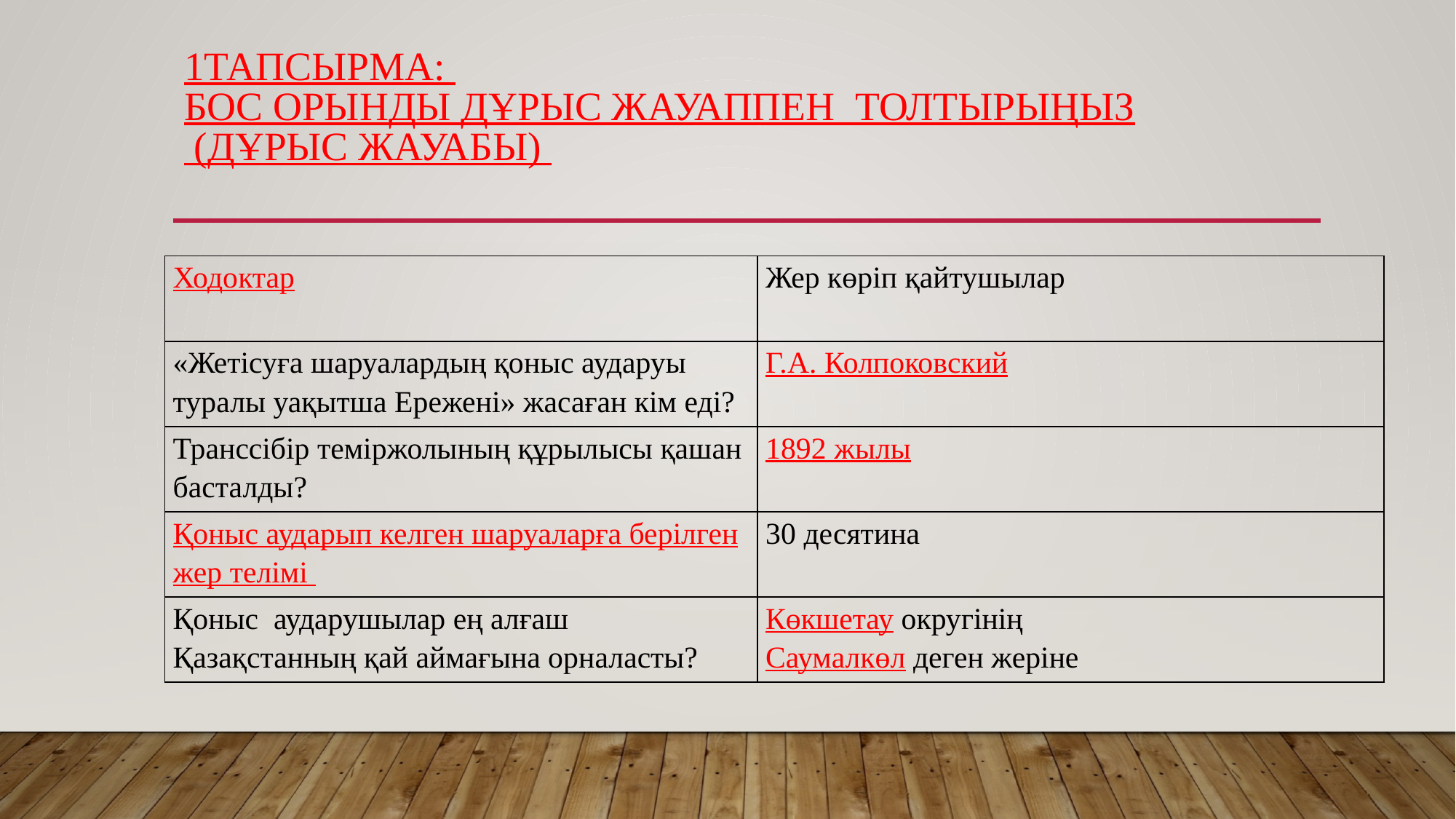

# 1Тапсырма: Бос орынды дұрыс жауаппен  толтырыңыз (дұрыс жауабы)
| Ходоктар | Жер көріп қайтушылар |
| --- | --- |
| «Жетісуға шаруалардың қоныс аударуы туралы уақытша Ережені» жасаған кім еді? | Г.А. Колпоковский |
| Транссібір теміржолының құрылысы қашан басталды? | 1892 жылы |
| Қоныс аударып келген шаруаларға берілген жер телімі | 30 десятина |
| Қоныс аударушылар ең алғаш Қазақстанның қай аймағына орналасты? | Көкшетау округінің Саумалкөл деген жеріне |